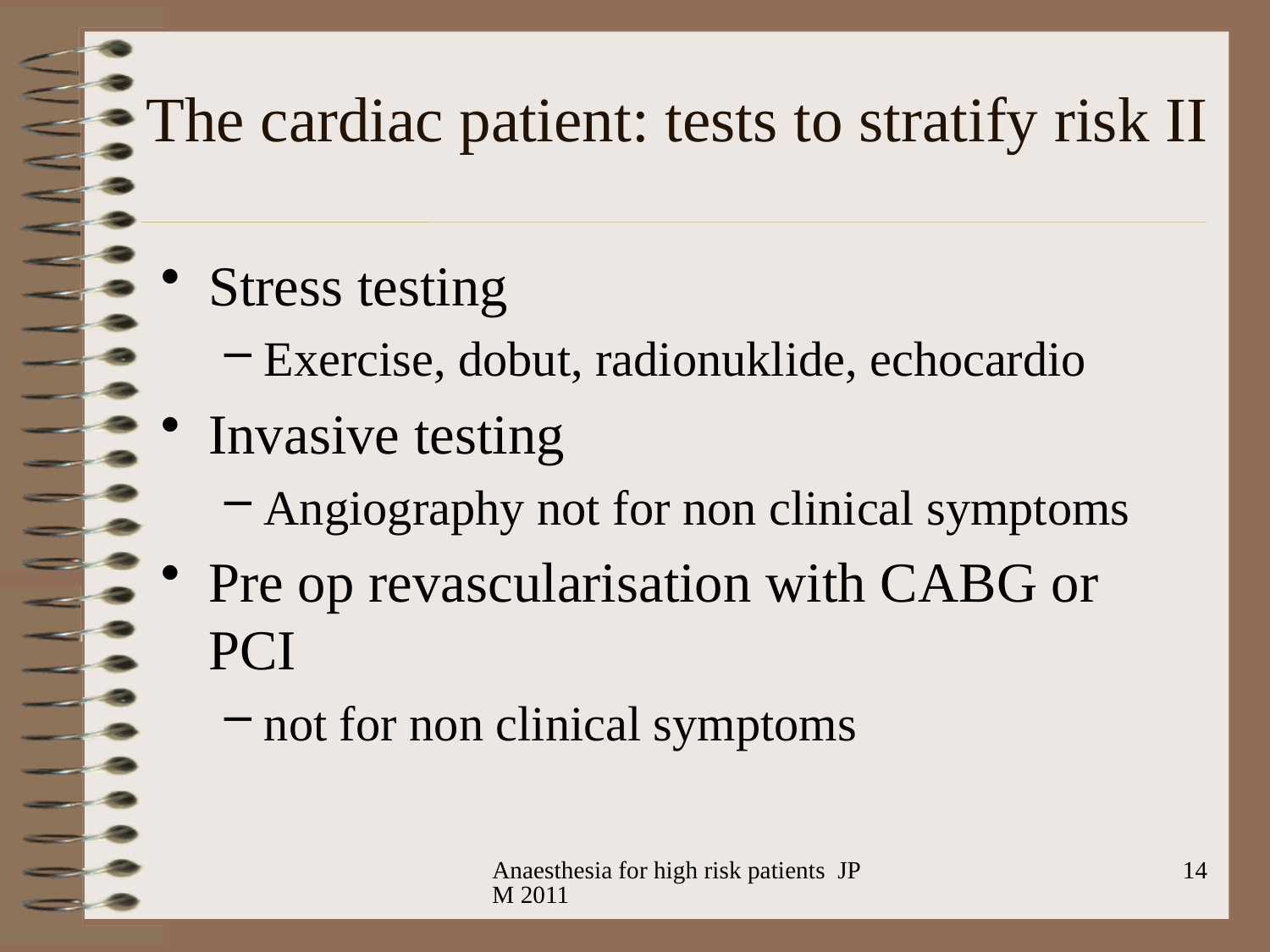

# The cardiac patient: tests to stratify risk II
Stress testing
Exercise, dobut, radionuklide, echocardio
Invasive testing
Angiography not for non clinical symptoms
Pre op revascularisation with CABG or PCI
not for non clinical symptoms
Anaesthesia for high risk patients  JPM 2011
14